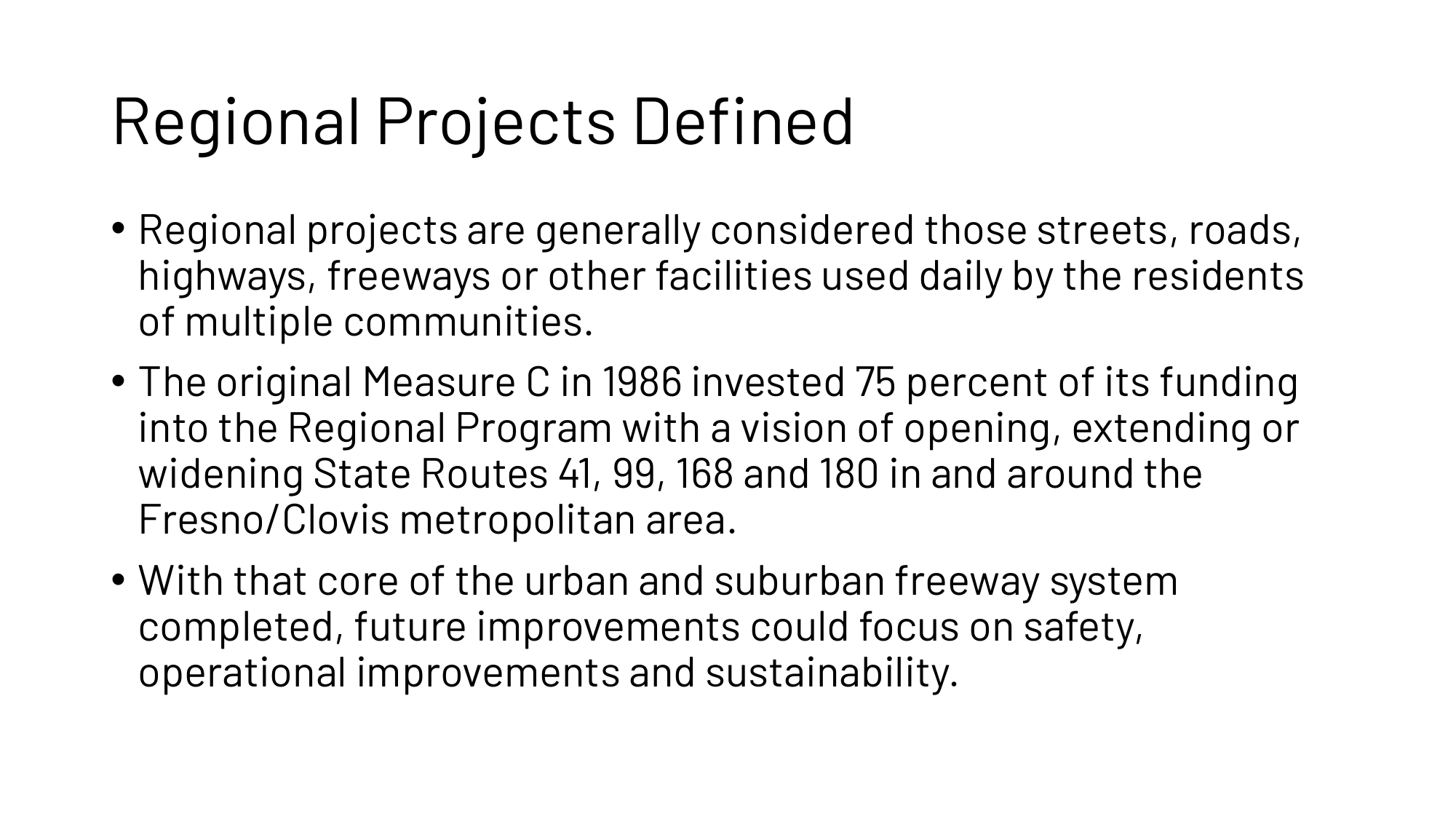

# Regional Projects Defined
Regional projects are generally considered those streets, roads, highways, freeways or other facilities used daily by the residents of multiple communities.
The original Measure C in 1986 invested 75 percent of its funding into the Regional Program with a vision of opening, extending or widening State Routes 41, 99, 168 and 180 in and around the Fresno/Clovis metropolitan area.
With that core of the urban and suburban freeway system completed, future improvements could focus on safety, operational improvements and sustainability.